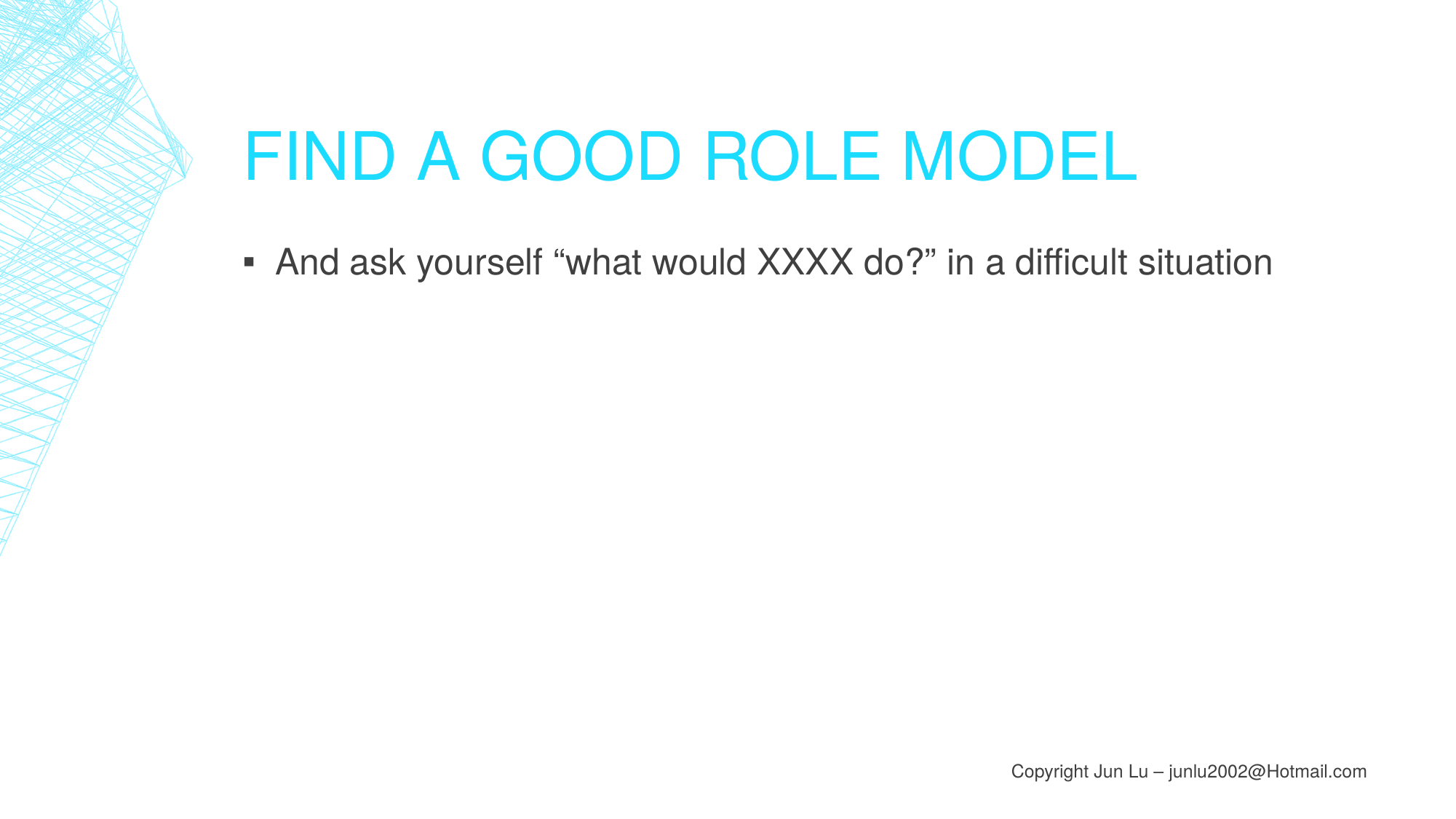

# FIND A GOOD ROLE MODEL
And ask yourself “what would XXXX do?” in a difficult situation
Copyright Jun Lu – junlu2002@Hotmail.com